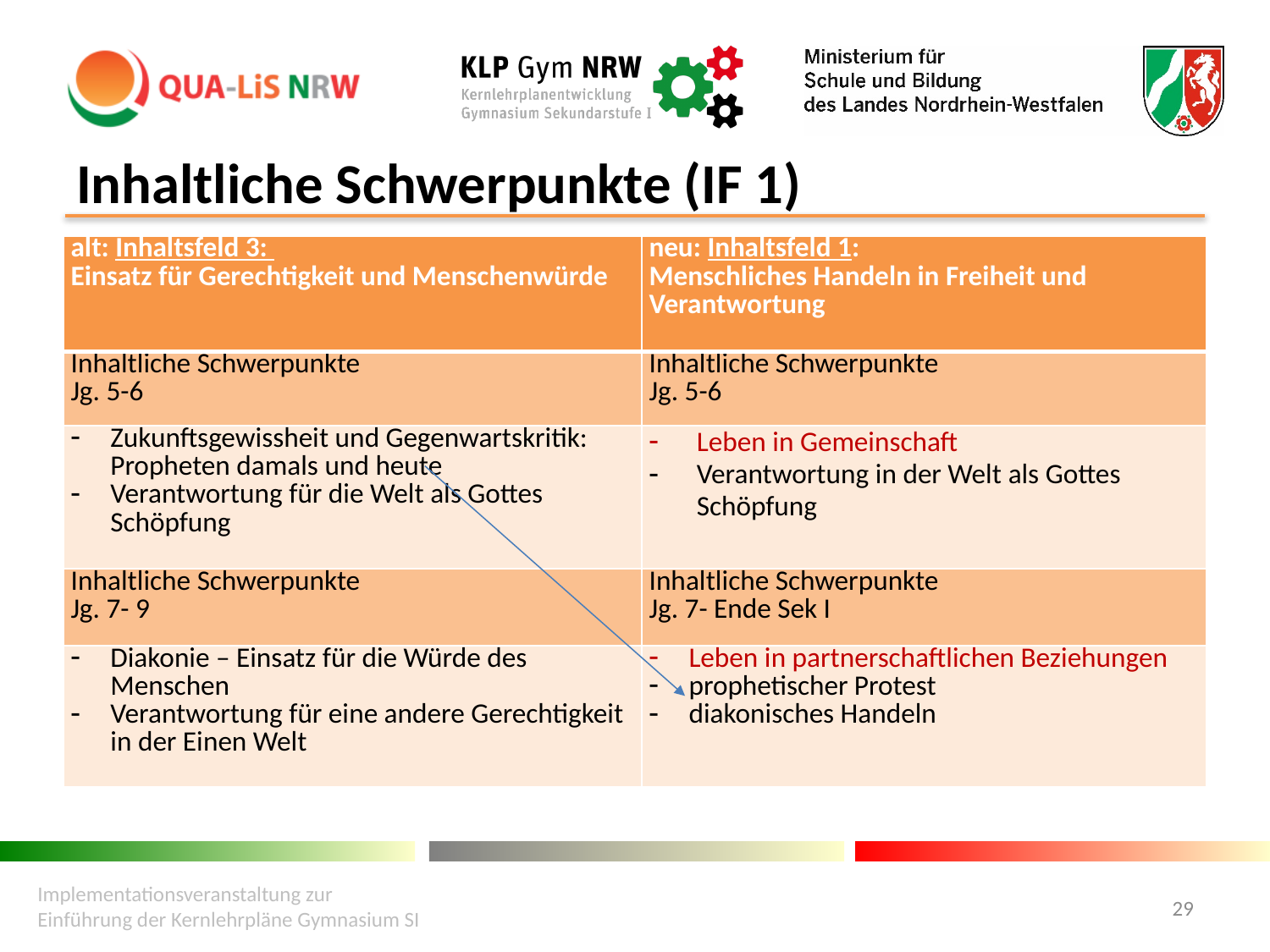

# Inhaltliche Schwerpunkte (IF 1)
| alt: Inhaltsfeld 3: Einsatz für Gerechtigkeit und Menschenwürde | neu: Inhaltsfeld 1: Menschliches Handeln in Freiheit und Verantwortung |
| --- | --- |
| Inhaltliche Schwerpunkte Jg. 5-6 | Inhaltliche Schwerpunkte Jg. 5-6 |
| Zukunftsgewissheit und Gegenwartskritik: Propheten damals und heute Verantwortung für die Welt als Gottes Schöpfung | Leben in Gemeinschaft Verantwortung in der Welt als Gottes Schöpfung |
| Inhaltliche Schwerpunkte Jg. 7- 9 | Inhaltliche Schwerpunkte Jg. 7- Ende Sek I |
| Diakonie – Einsatz für die Würde des Menschen Verantwortung für eine andere Gerechtigkeit in der Einen Welt | Leben in partnerschaftlichen Beziehungen prophetischer Protest diakonisches Handeln |
Implementationsveranstaltung zur Einführung der Kernlehrpläne Gymnasium SI
29